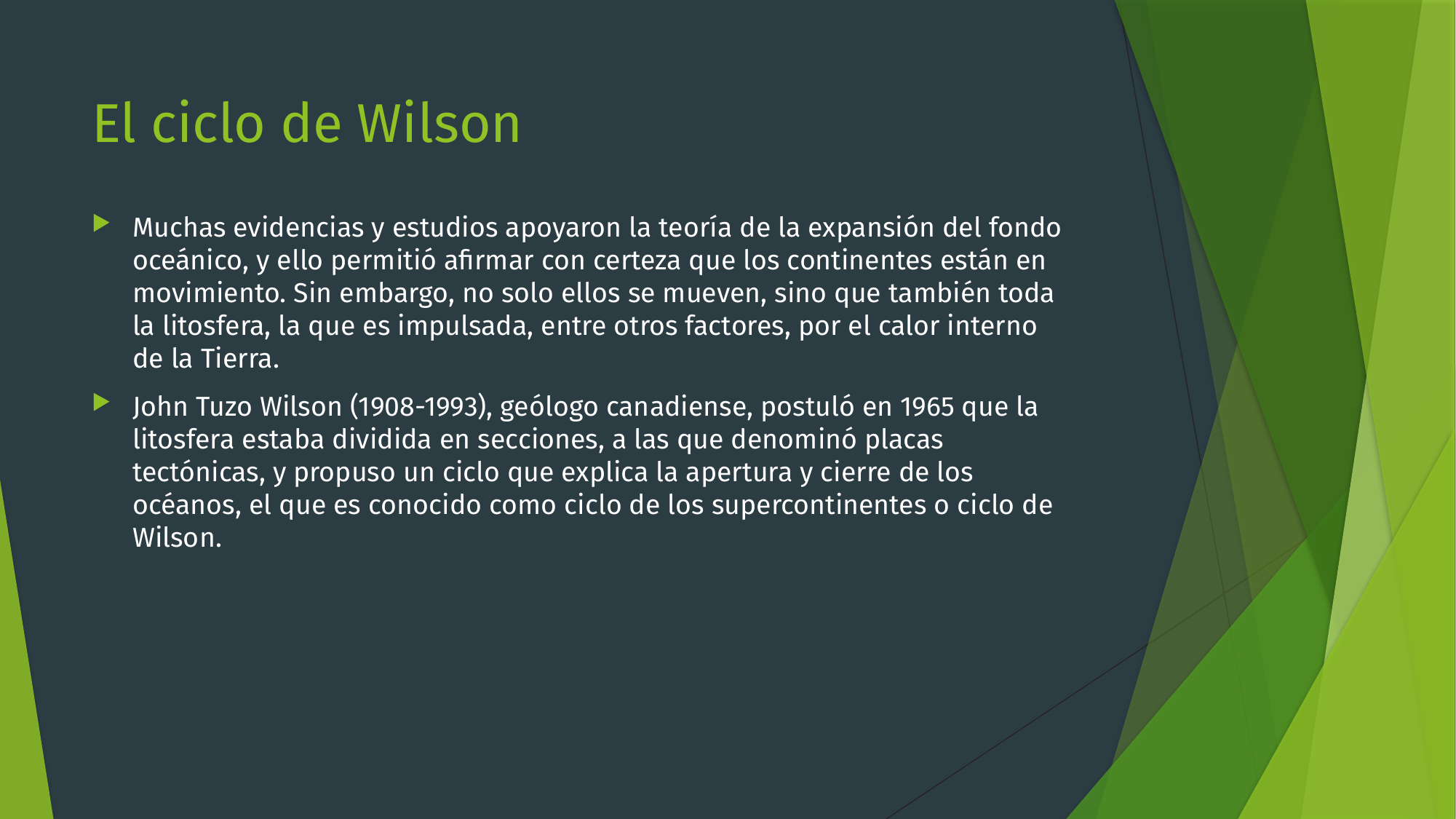

# El ciclo de Wilson
Muchas evidencias y estudios apoyaron la teoría de la expansión del fondo oceánico, y ello permitió afirmar con certeza que los continentes están en movimiento. Sin embargo, no solo ellos se mueven, sino que también toda la litosfera, la que es impulsada, entre otros factores, por el calor interno de la Tierra.
John Tuzo Wilson (1908-1993), geólogo canadiense, postuló en 1965 que la litosfera estaba dividida en secciones, a las que denominó placas tectónicas, y propuso un ciclo que explica la apertura y cierre de los océanos, el que es conocido como ciclo de los supercontinentes o ciclo de Wilson.